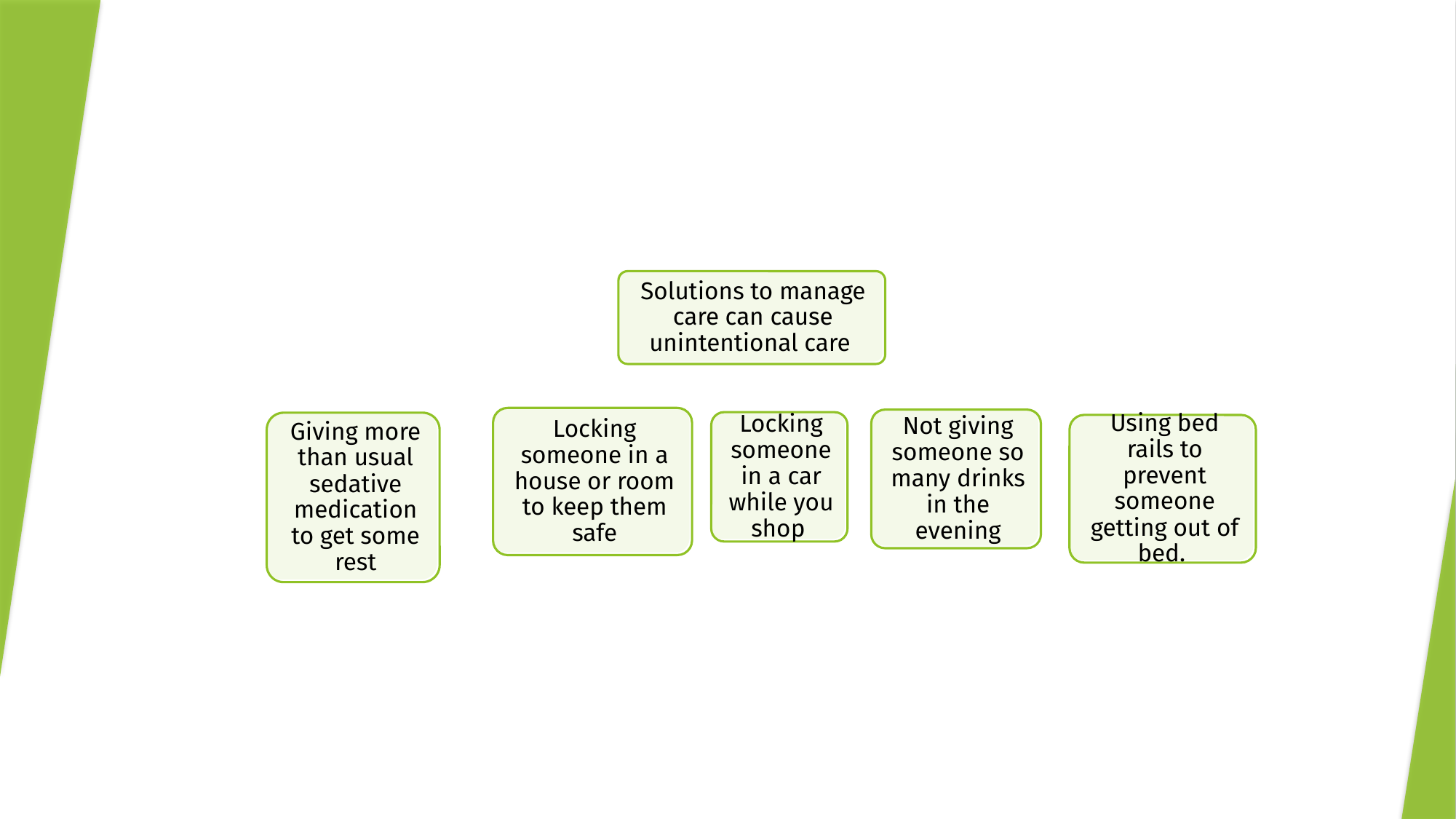

Solutions to manage care can cause unintentional care
Giving more than usual sedative medication to get some rest
Locking someone in a house or room to keep them safe
Locking someone in a car while you shop
Not giving someone so many drinks in the evening
Using bed rails to prevent someone getting out of bed.